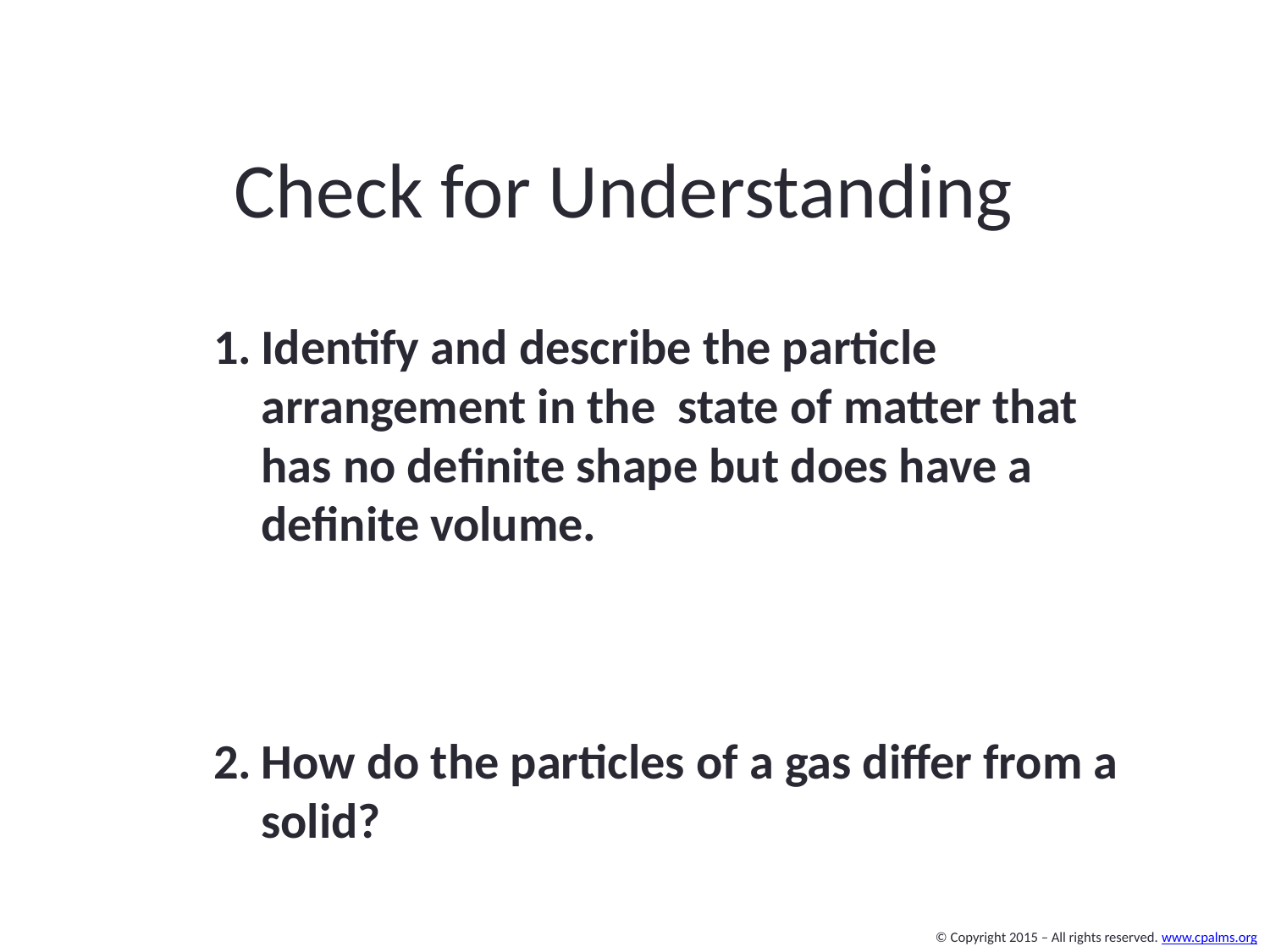

# Check for Understanding
Identify and describe the particle arrangement in the  state of matter that has no definite shape but does have a definite volume.
How do the particles of a gas differ from a solid?
© Copyright 2015 – All rights reserved. www.cpalms.org